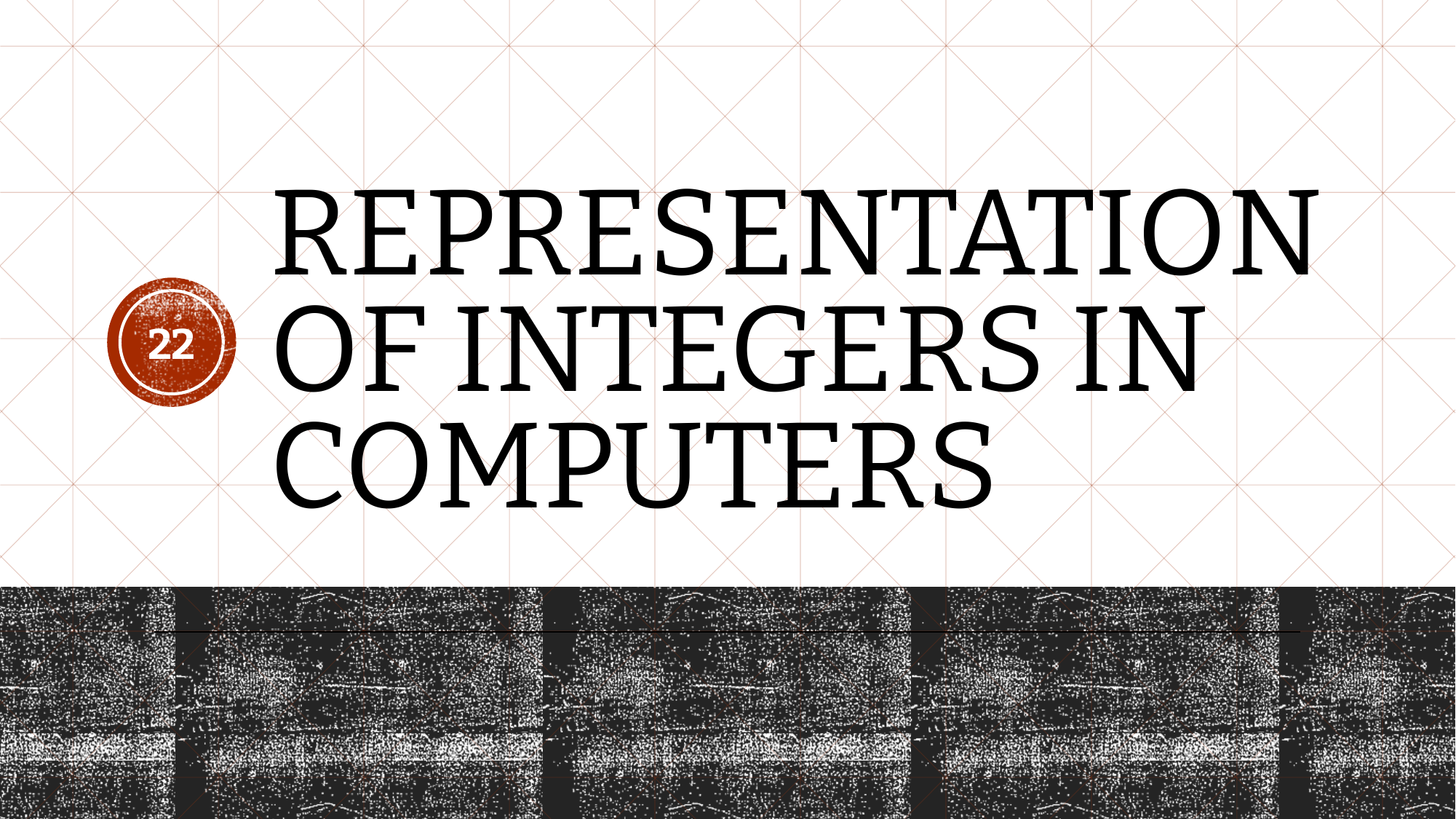

# Representation of integers in computers
22